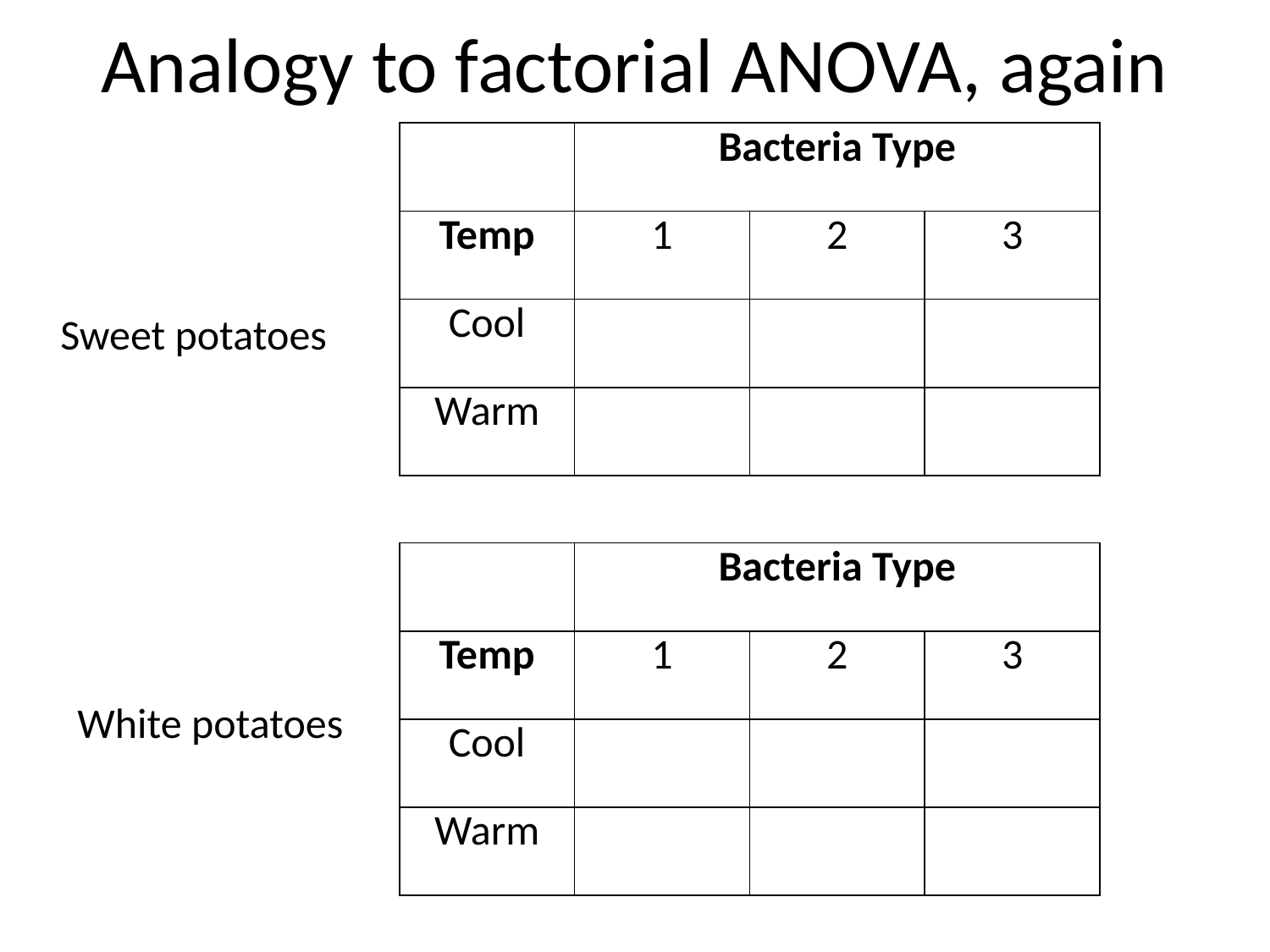

# Analogy to factorial ANOVA, again
|  | Bacteria Type |  |  |
| --- | --- | --- | --- |
| Temp | 1 | 2 | 3 |
| Cool |  |  |  |
| Warm |  |  |  |
Sweet potatoes
|  | Bacteria Type |  |  |
| --- | --- | --- | --- |
| Temp | 1 | 2 | 3 |
| Cool |  |  |  |
| Warm |  |  |  |
White potatoes